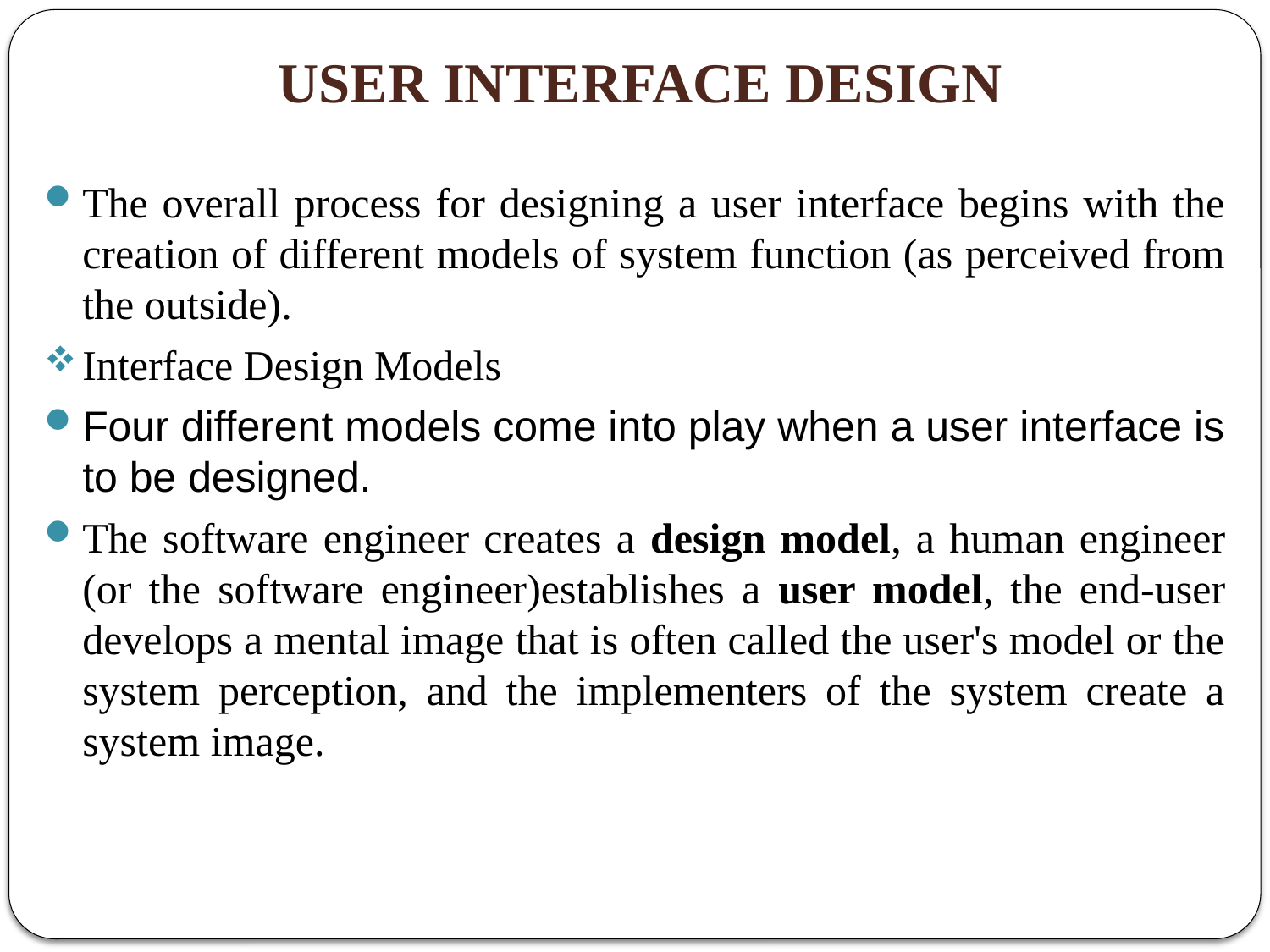

# USER INTERFACE DESIGN
The overall process for designing a user interface begins with the creation of different models of system function (as perceived from the outside).
Interface Design Models
Four different models come into play when a user interface is to be designed.
The software engineer creates a design model, a human engineer (or the software engineer)establishes a user model, the end-user develops a mental image that is often called the user's model or the system perception, and the implementers of the system create a system image.